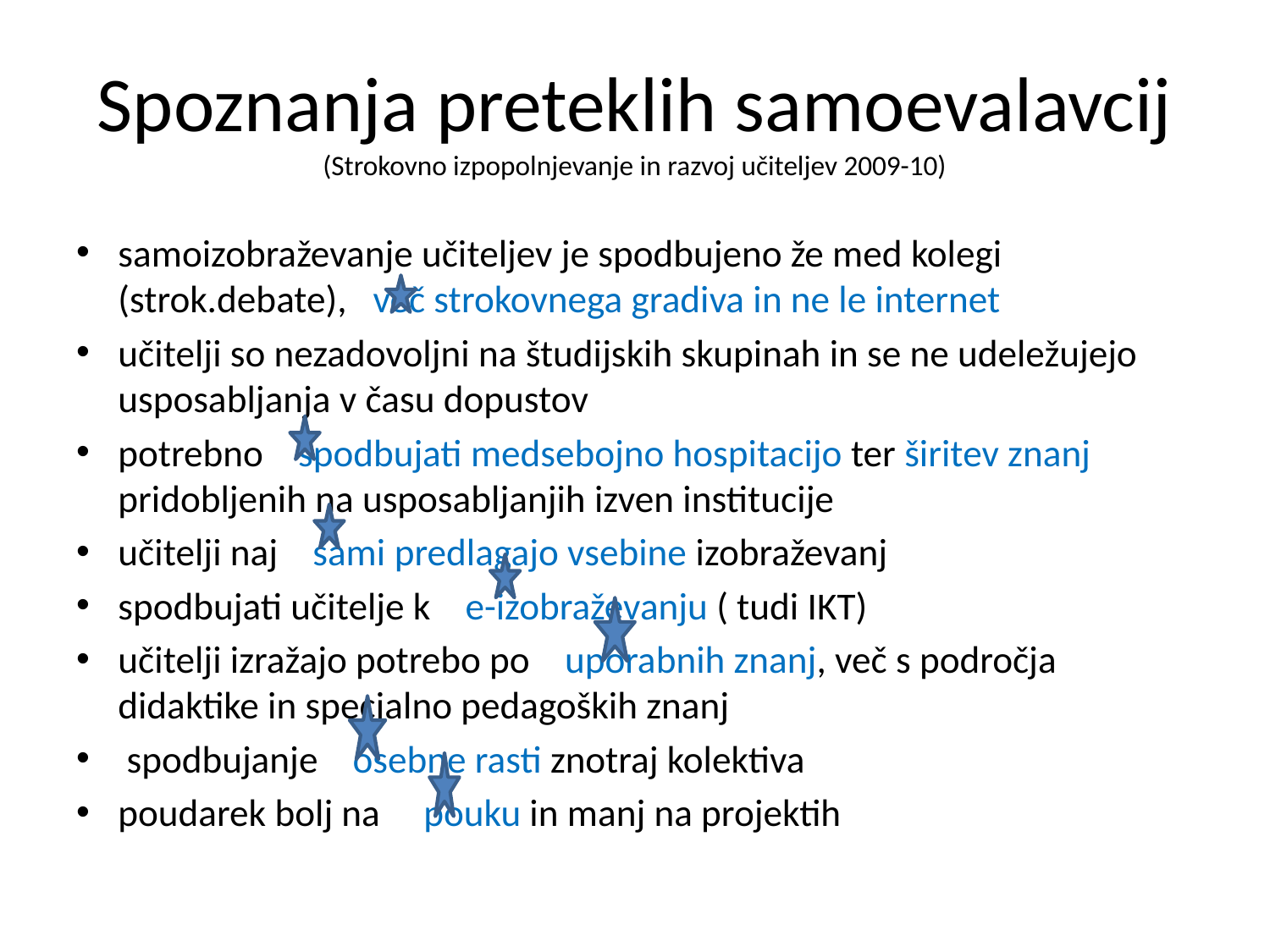

# Spoznanja preteklih samoevalavcij (Strokovno izpopolnjevanje in razvoj učiteljev 2009-10)
samoizobraževanje učiteljev je spodbujeno že med kolegi (strok.debate),   več strokovnega gradiva in ne le internet
učitelji so nezadovoljni na študijskih skupinah in se ne udeležujejo usposabljanja v času dopustov
potrebno    spodbujati medsebojno hospitacijo ter širitev znanj pridobljenih na usposabljanjih izven institucije
učitelji naj    sami predlagajo vsebine izobraževanj
spodbujati učitelje k    e-izobraževanju ( tudi IKT)
učitelji izražajo potrebo po    uporabnih znanj, več s področja didaktike in specialno pedagoških znanj
 spodbujanje    osebne rasti znotraj kolektiva
poudarek bolj na     pouku in manj na projektih